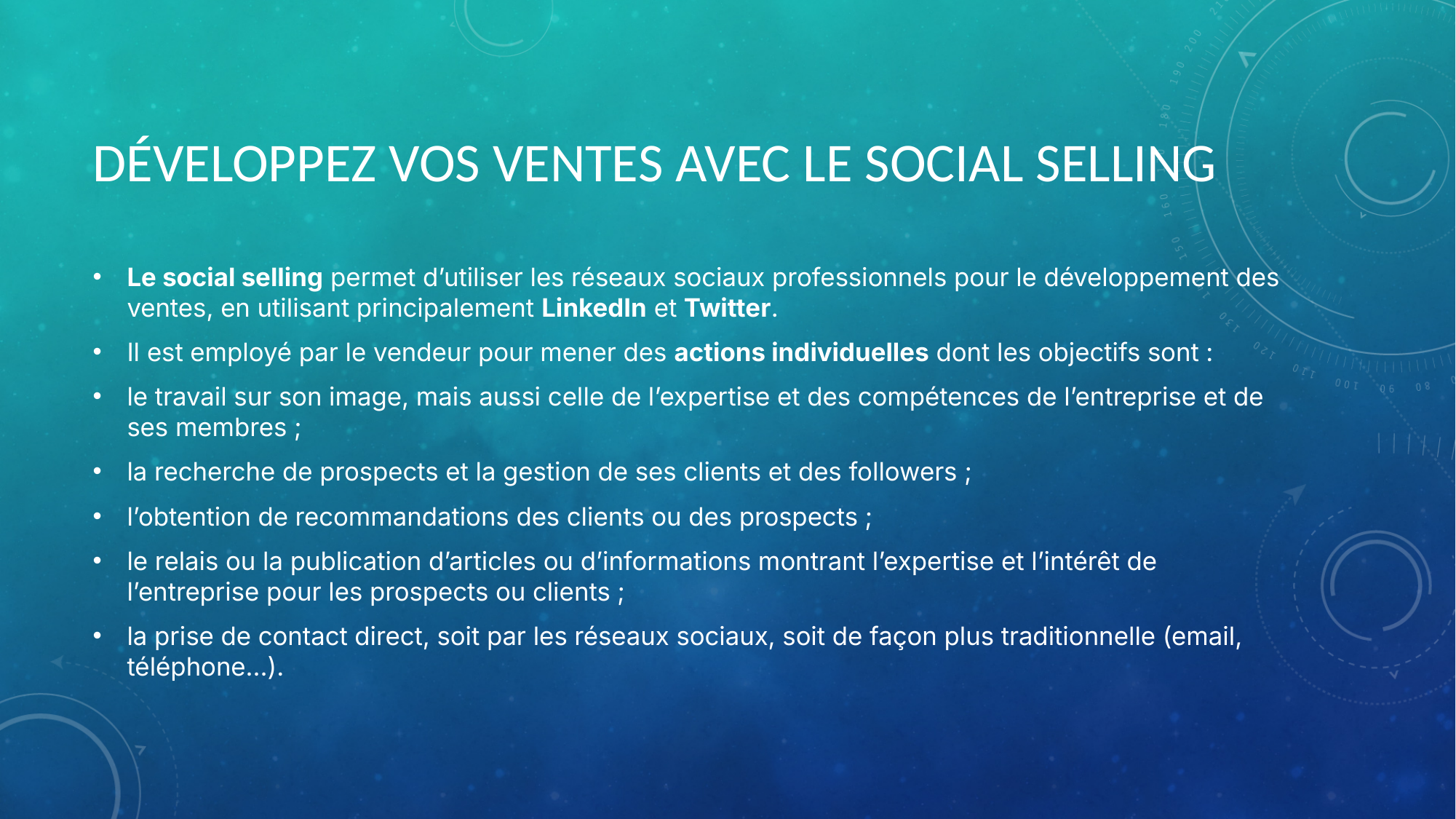

# Développez vos ventes avec le social selling
Le social selling permet d’utiliser les réseaux sociaux professionnels pour le développement des ventes, en utilisant principalement LinkedIn et Twitter.
Il est employé par le vendeur pour mener des actions individuelles dont les objectifs sont :
le travail sur son image, mais aussi celle de l’expertise et des compétences de l’entreprise et de ses membres ;
la recherche de prospects et la gestion de ses clients et des followers ;
l’obtention de recommandations des clients ou des prospects ;
le relais ou la publication d’articles ou d’informations montrant l’expertise et l’intérêt de l’entreprise pour les prospects ou clients ;
la prise de contact direct, soit par les réseaux sociaux, soit de façon plus traditionnelle (email, téléphone…).